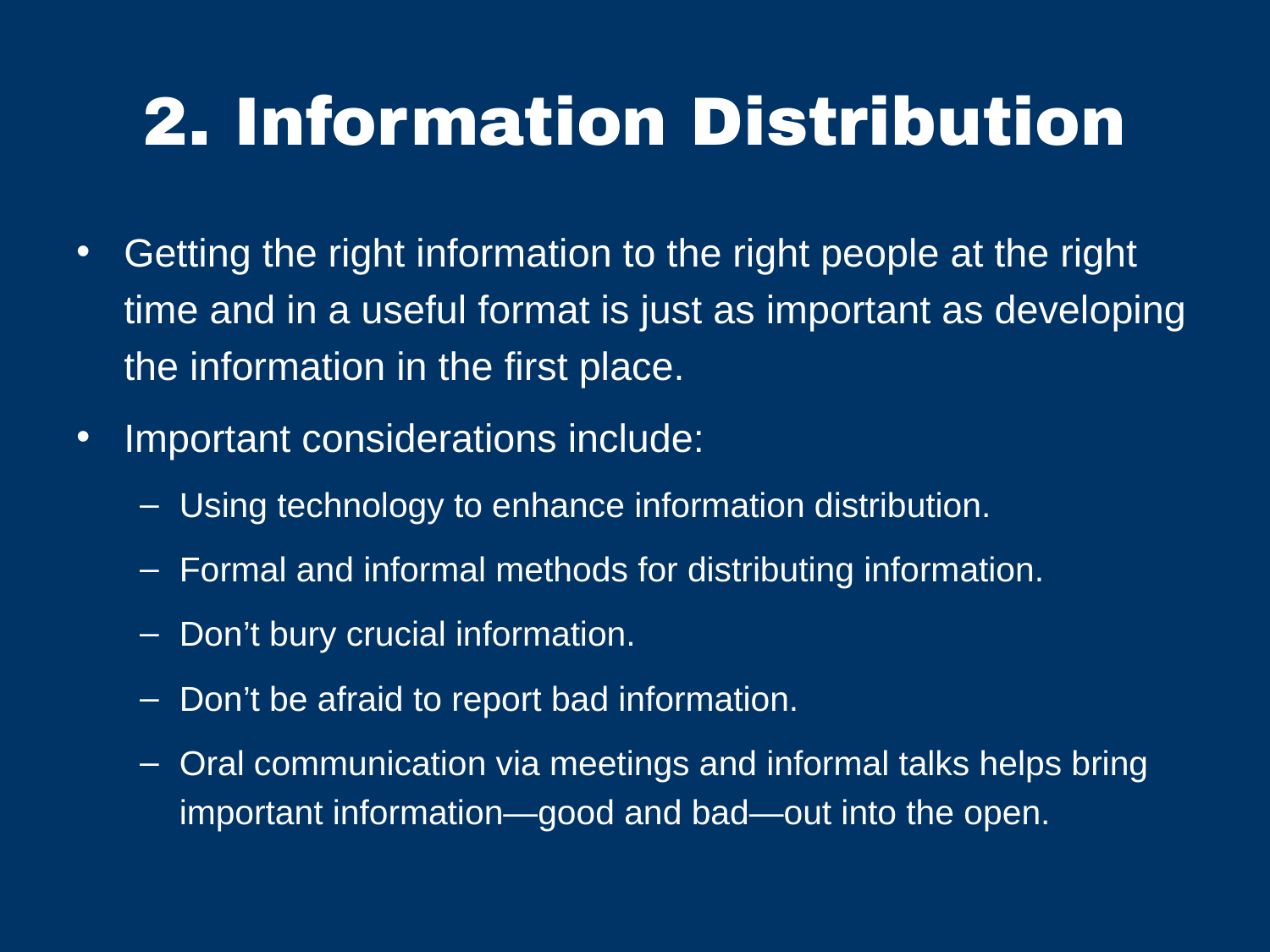

# 2. Information Distribution
Getting the right information to the right people at the right time and in a useful format is just as important as developing the information in the first place.
Important considerations include:
Using technology to enhance information distribution.
Formal and informal methods for distributing information.
Don’t bury crucial information.
Don’t be afraid to report bad information.
Oral communication via meetings and informal talks helps bring important information—good and bad—out into the open.